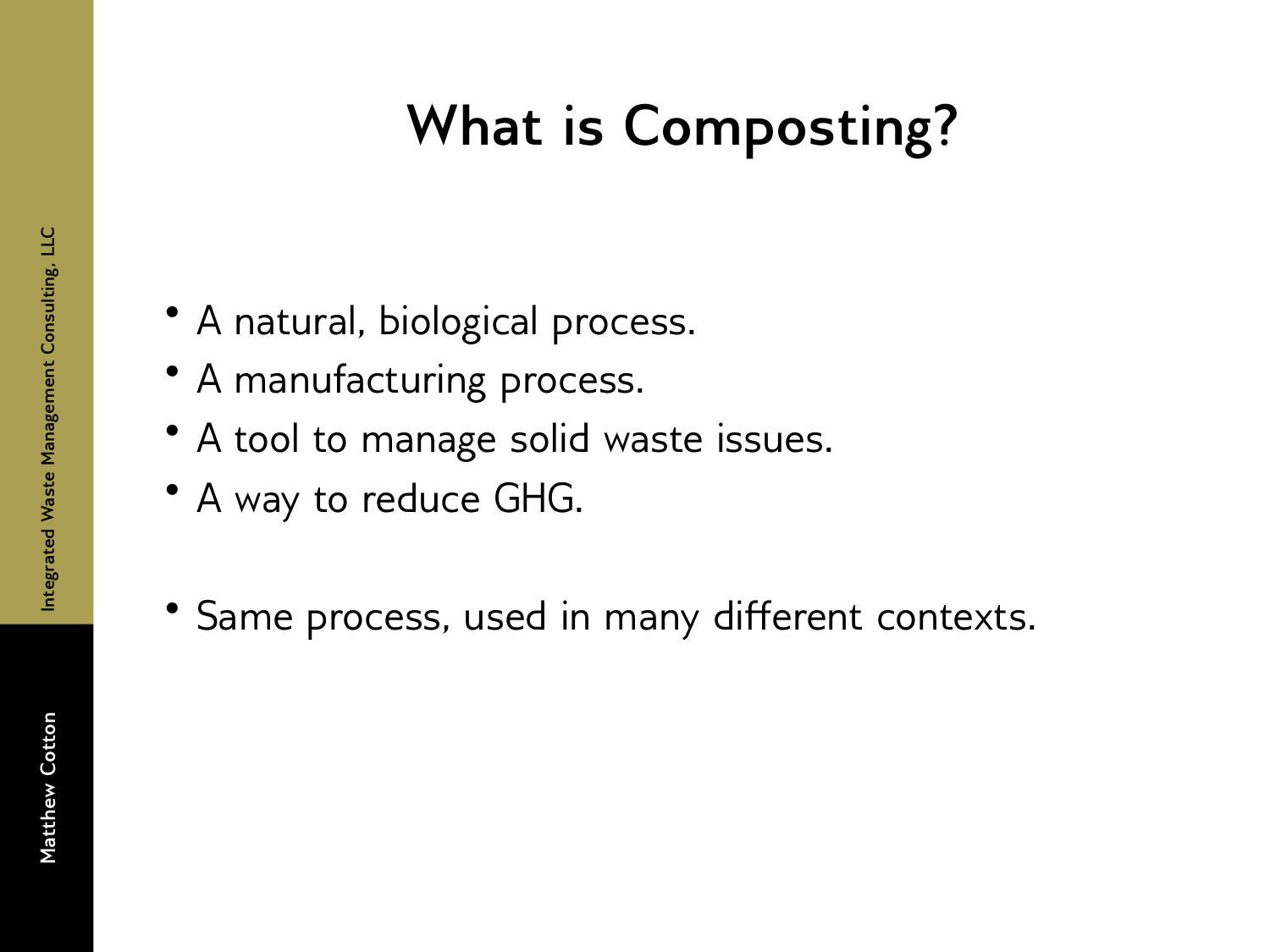

# What is Composting?
A natural, biological process.
A manufacturing process.
A tool to manage solid waste issues.
A way to reduce GHG.

Same process, used in many different contexts.